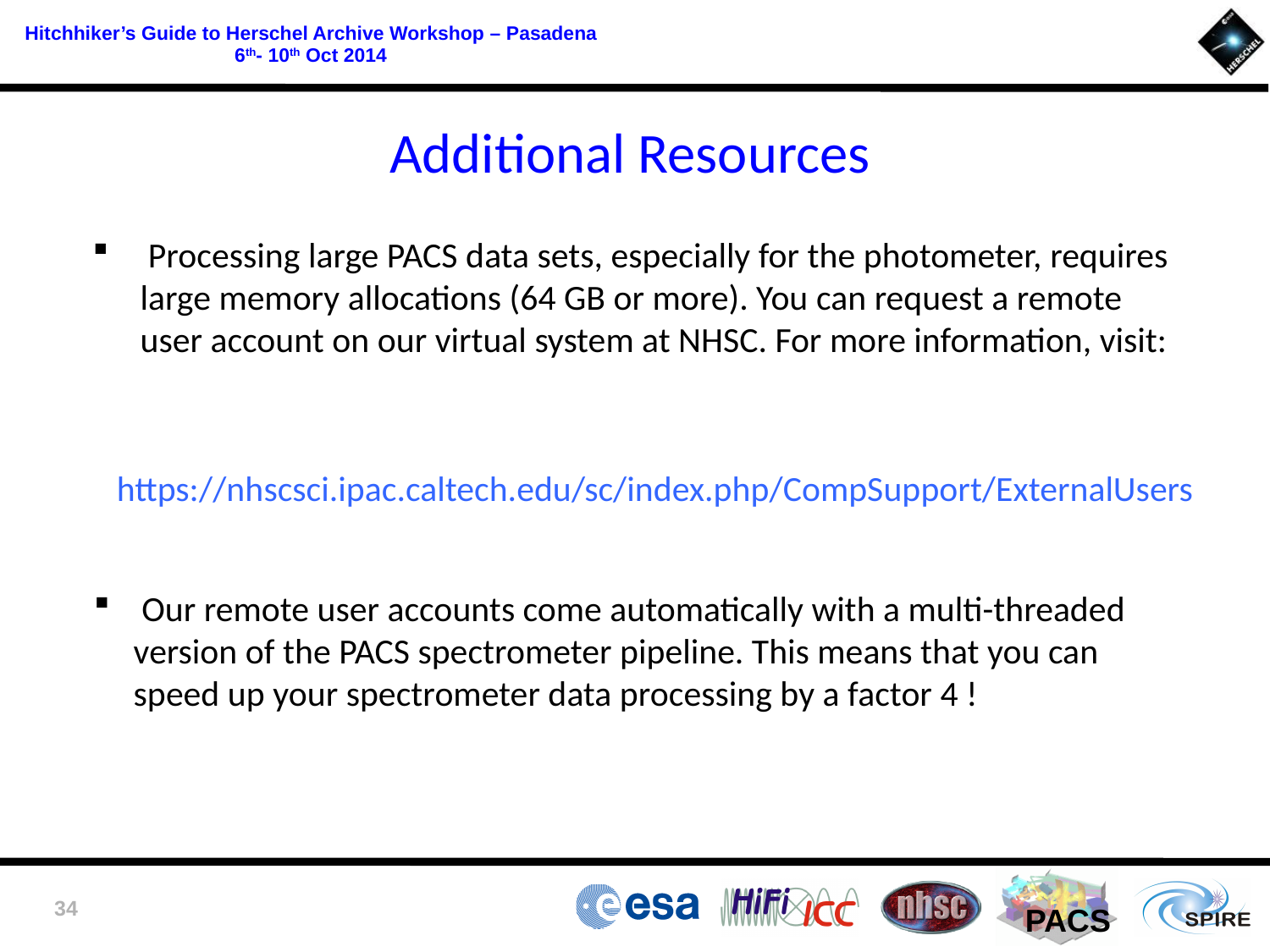

Additional Resources
 Processing large PACS data sets, especially for the photometer, requires large memory allocations (64 GB or more). You can request a remote user account on our virtual system at NHSC. For more information, visit:

https://nhscsci.ipac.caltech.edu/sc/index.php/CompSupport/ExternalUsers
 Our remote user accounts come automatically with a multi-threaded version of the PACS spectrometer pipeline. This means that you can speed up your spectrometer data processing by a factor 4 !

34